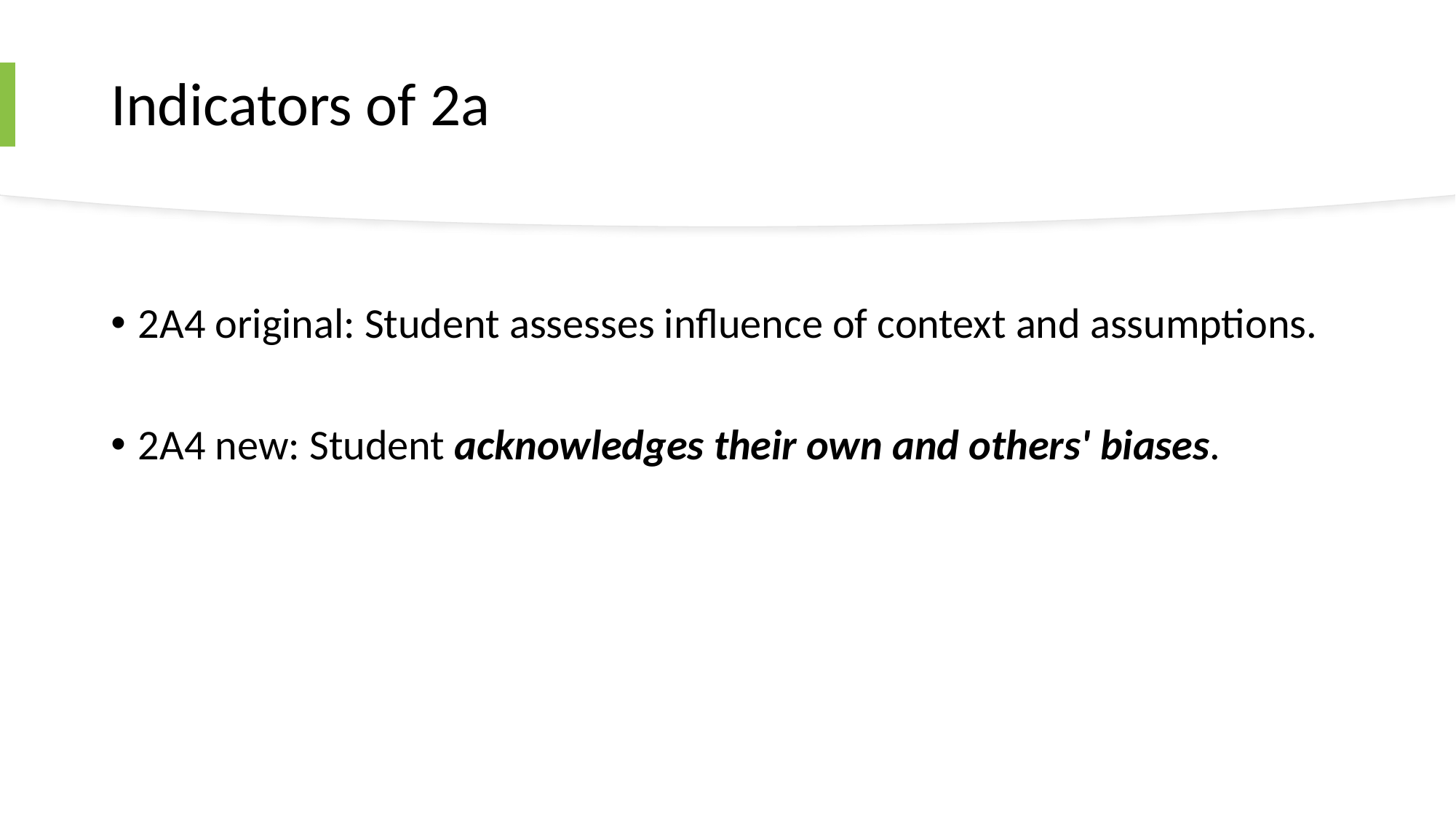

# Indicators of 2a

2A4 original: Student assesses influence of context and assumptions.

2A4 new: Student acknowledges their own and others' biases.